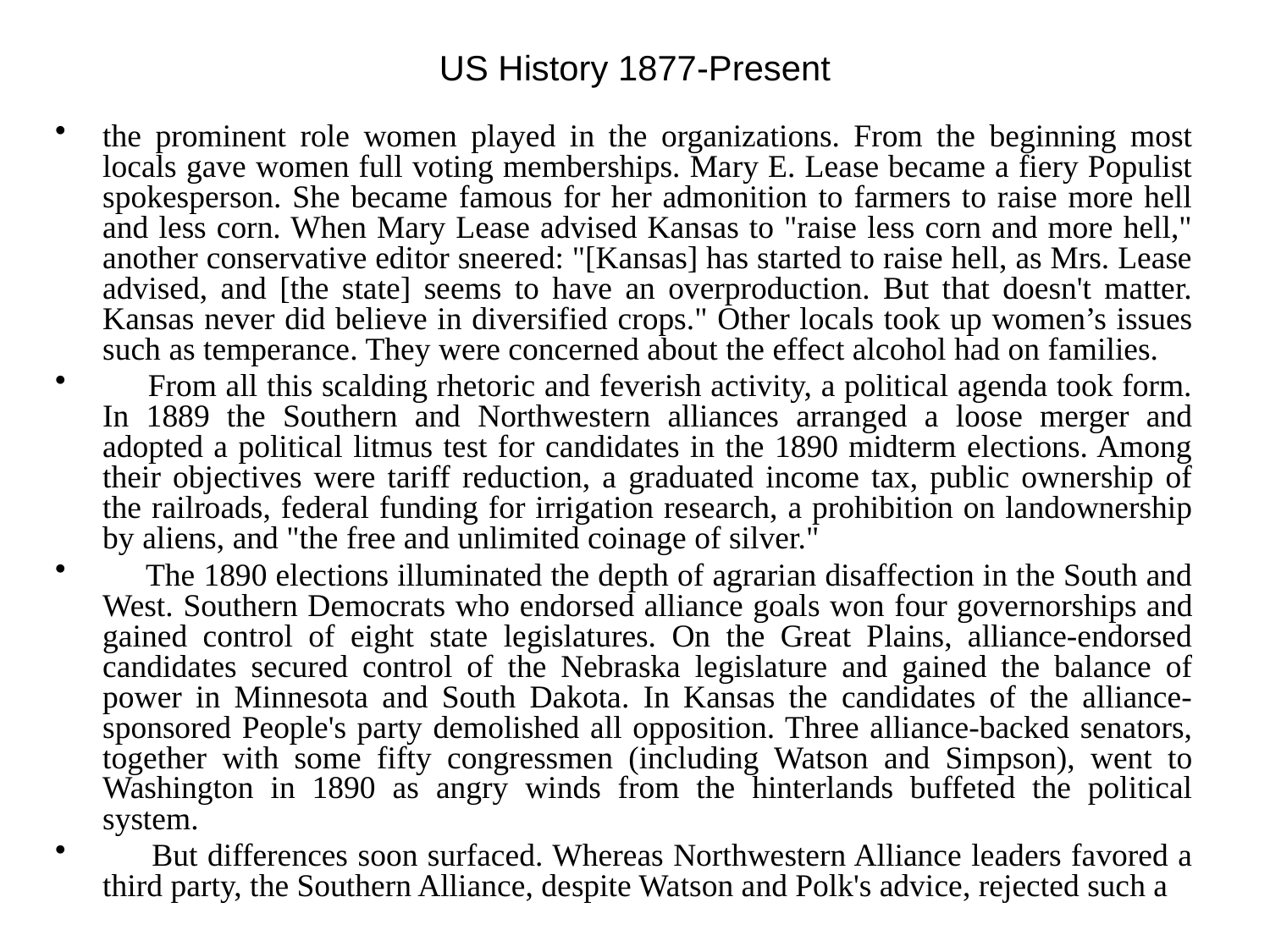

# US History 1877-Present
the prominent role women played in the organizations. From the beginning most locals gave women full voting memberships. Mary E. Lease became a fiery Populist spokesperson. She became famous for her admonition to farmers to raise more hell and less corn. When Mary Lease advised Kansas to "raise less corn and more hell," another conservative editor sneered: "[Kansas] has started to raise hell, as Mrs. Lease advised, and [the state] seems to have an overproduction. But that doesn't matter. Kansas never did believe in diversified crops." Other locals took up women’s issues such as temperance. They were concerned about the effect alcohol had on families.
     From all this scalding rhetoric and feverish activity, a political agenda took form. In 1889 the Southern and Northwestern alliances arranged a loose merger and adopted a political litmus test for candidates in the 1890 midterm elections. Among their objectives were tariff reduction, a graduated income tax, public ownership of the railroads, federal funding for irrigation research, a prohibition on landownership by aliens, and "the free and unlimited coinage of silver."
     The 1890 elections illuminated the depth of agrarian disaffection in the South and West. Southern Democrats who endorsed alliance goals won four governorships and gained control of eight state legislatures. On the Great Plains, alliance-endorsed candidates secured control of the Nebraska legislature and gained the balance of power in Minnesota and South Dakota. In Kansas the candidates of the alliance-sponsored People's party demolished all opposition. Three alliance-backed senators, together with some fifty congressmen (including Watson and Simpson), went to Washington in 1890 as angry winds from the hinterlands buffeted the political system.
     But differences soon surfaced. Whereas Northwestern Alliance leaders favored a third party, the Southern Alliance, despite Watson and Polk's advice, rejected such a